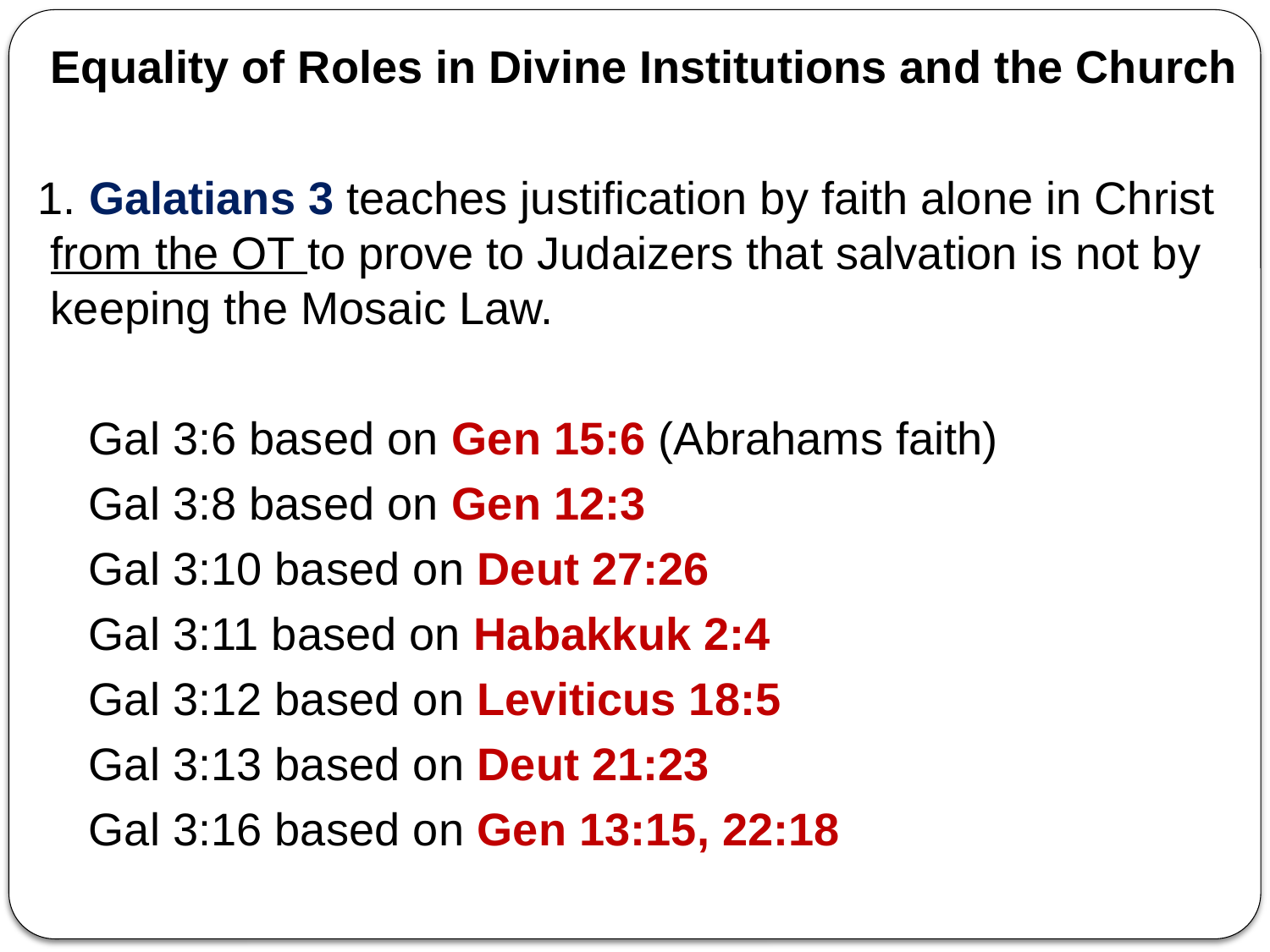

Equality of Roles in Divine Institutions and the Church

  1. Galatians 3 teaches justification by faith alone in Christ from the OT to prove to Judaizers that salvation is not by keeping the Mosaic Law.

      Gal 3:6 based on Gen 15:6 (Abrahams faith)
      Gal 3:8 based on Gen 12:3
      Gal 3:10 based on Deut 27:26
      Gal 3:11 based on Habakkuk 2:4
      Gal 3:12 based on Leviticus 18:5
      Gal 3:13 based on Deut 21:23
      Gal 3:16 based on Gen 13:15, 22:18